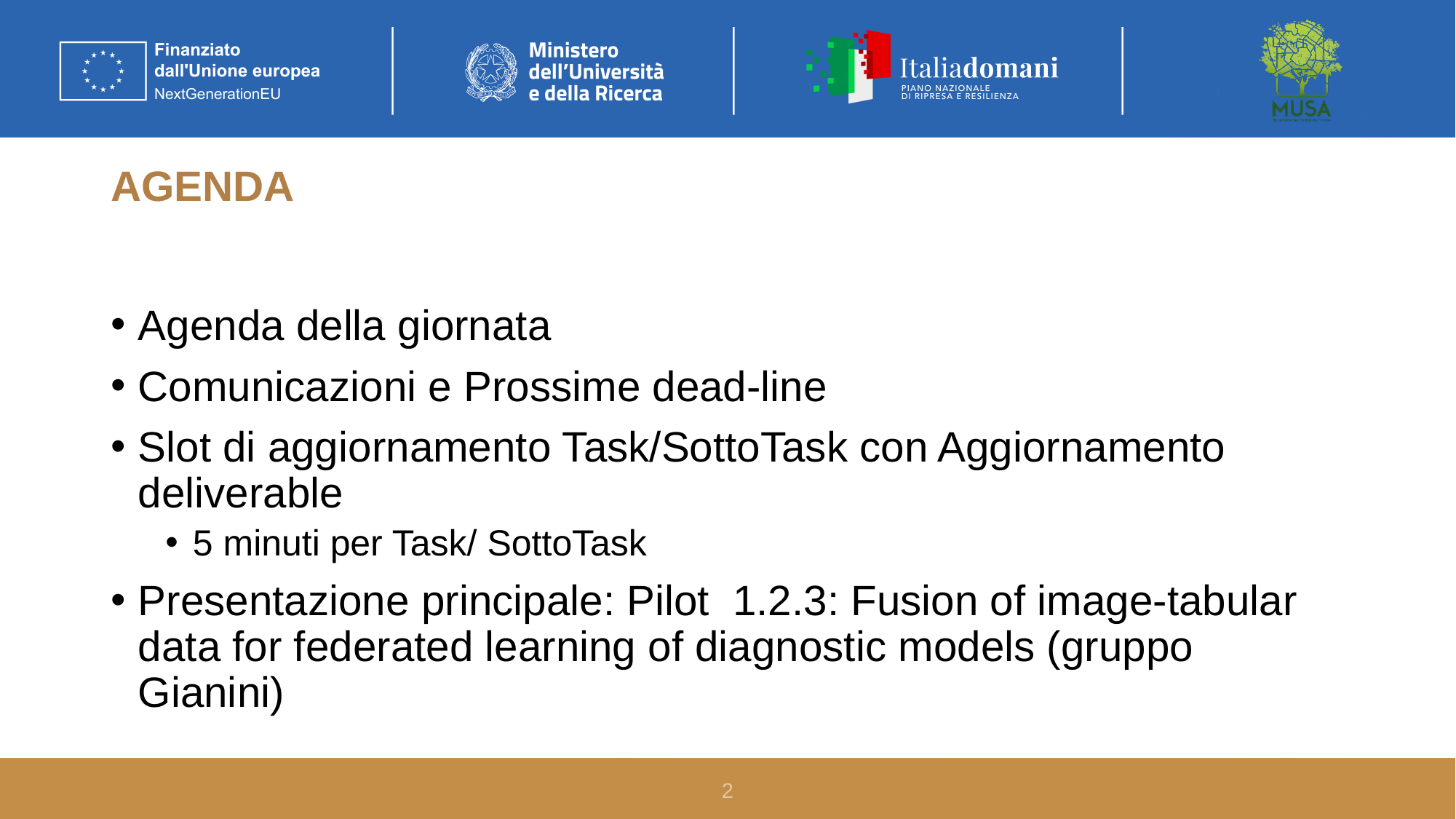

# AGENDA

Agenda della giornata
Comunicazioni e Prossime dead-line
Slot di aggiornamento Task/SottoTask con Aggiornamento deliverable
5 minuti per Task/ SottoTask
Presentazione principale: Pilot  1.2.3: Fusion of image-tabular data for federated learning of diagnostic models (gruppo Gianini)
2